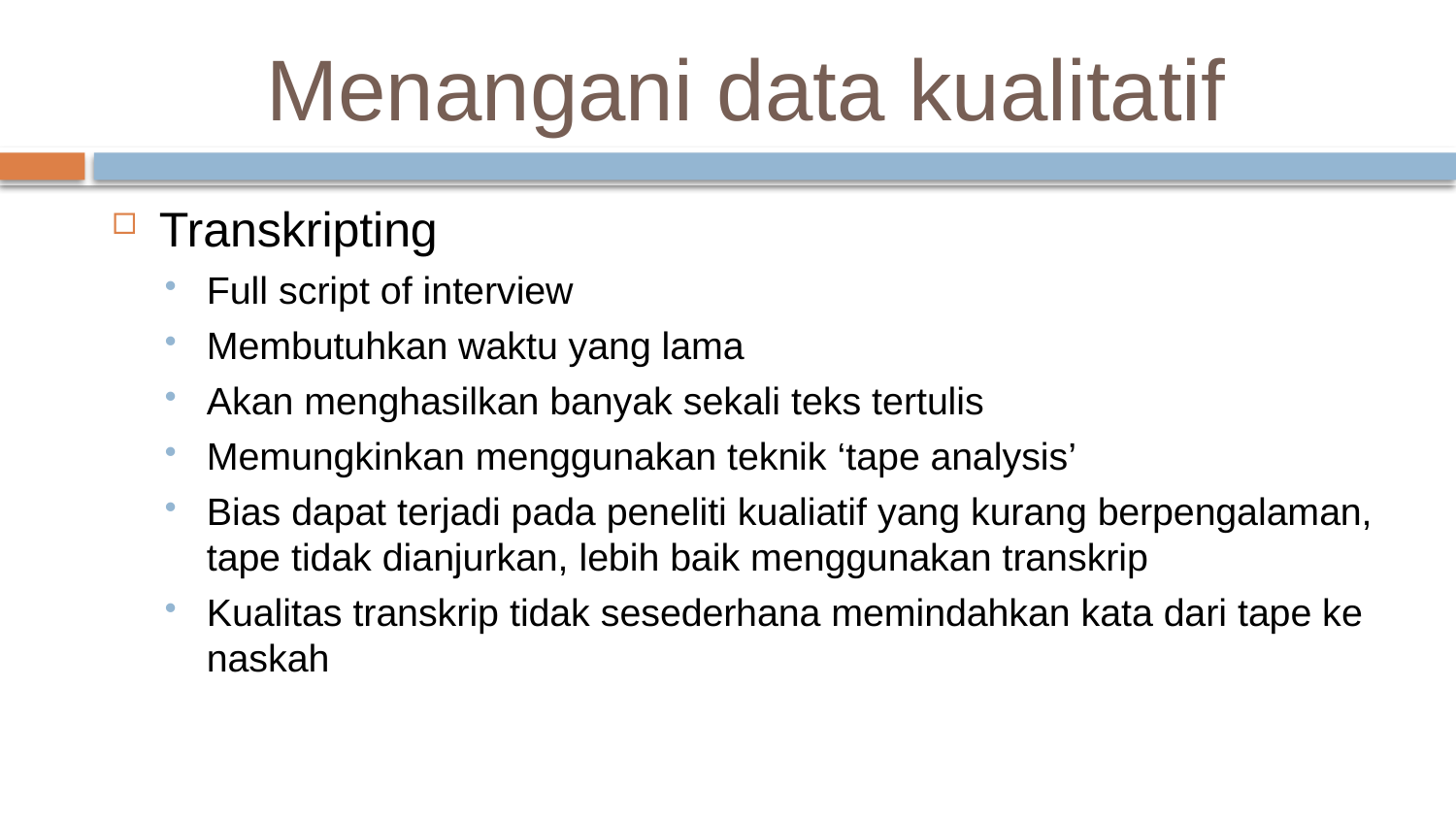

# Menangani data kualitatif
Transkripting
Full script of interview
Membutuhkan waktu yang lama
Akan menghasilkan banyak sekali teks tertulis
Memungkinkan menggunakan teknik ‘tape analysis’
Bias dapat terjadi pada peneliti kualiatif yang kurang berpengalaman, tape tidak dianjurkan, lebih baik menggunakan transkrip
Kualitas transkrip tidak sesederhana memindahkan kata dari tape ke naskah